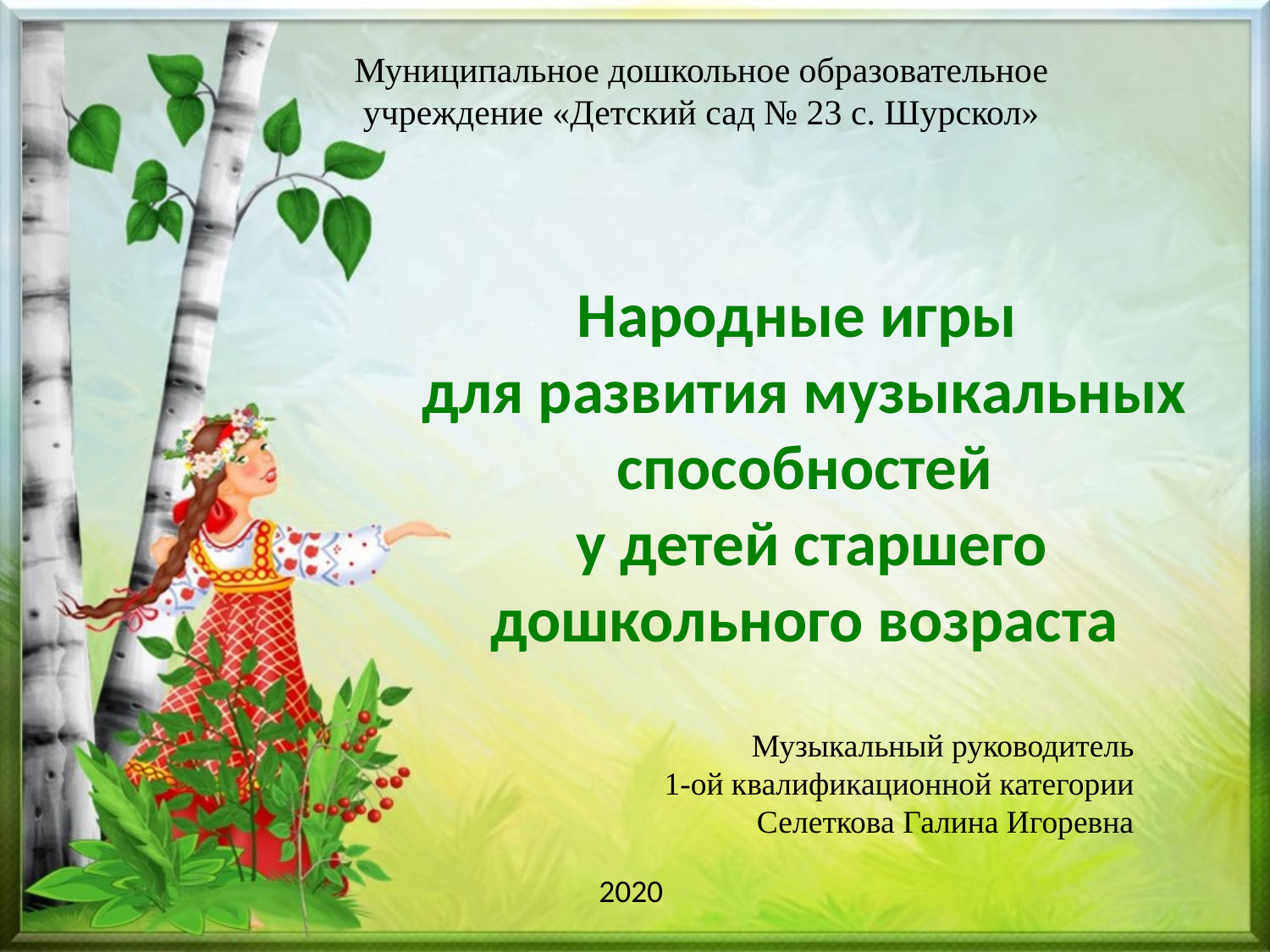

Муниципальное дошкольное образовательное учреждение «Детский сад № 23 с. Шурскол»
Народные игры
для развития музыкальных способностей
 у детей старшего дошкольного возраста

Музыкальный руководитель
1-ой квалификационной категории
Селеткова Галина Игоревна
2020